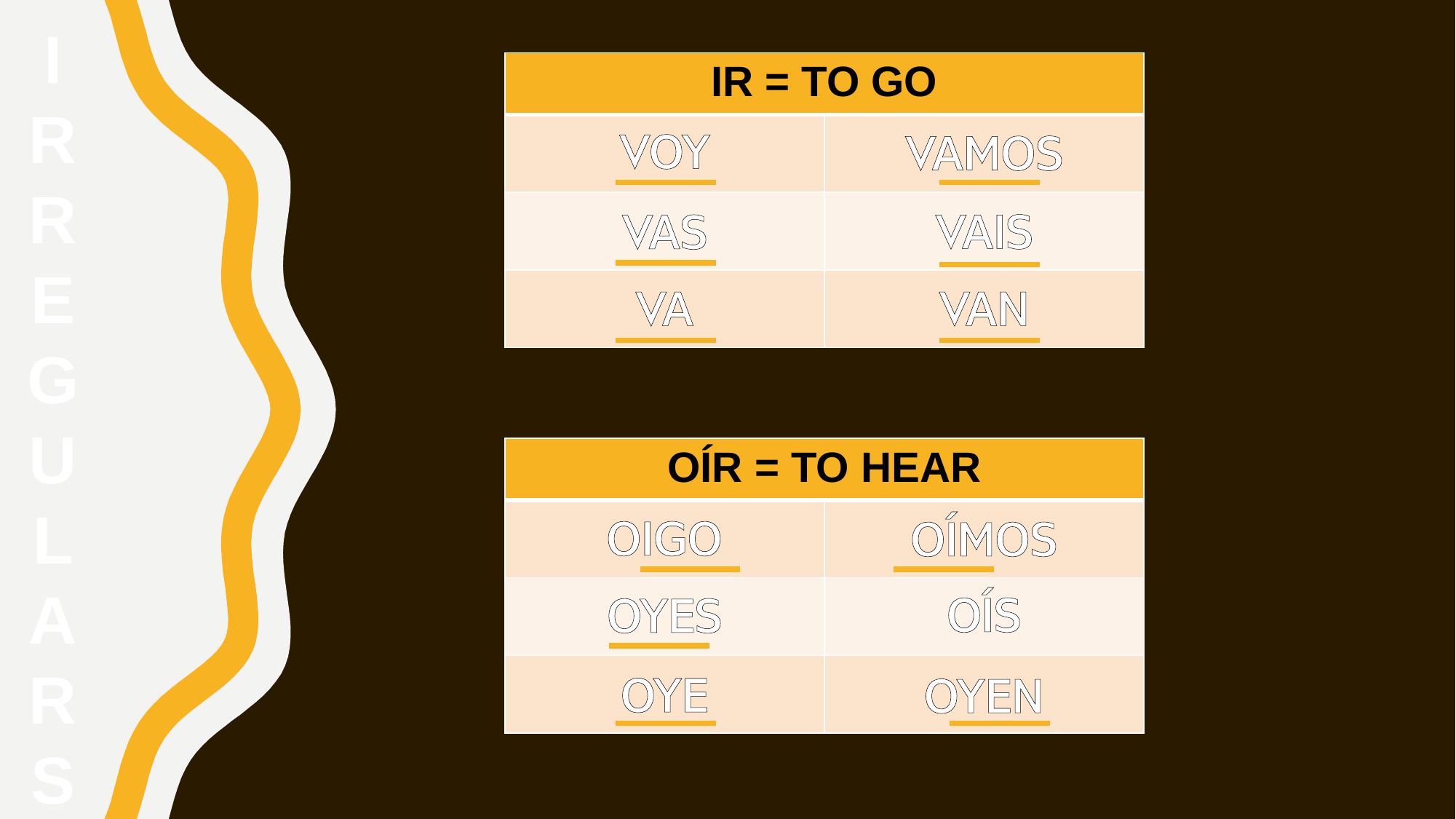

I
R
R
E
G
U
L
A
R
S
| IR = TO GO |  |
| --- | --- |
|  |  |
|  |  |
|  |  |
VOY
VAMOS
VAIS
VAS
VA
VAN
| OÍR = TO HEAR |  |
| --- | --- |
|  |  |
|  |  |
|  |  |
OIGO
OÍMOS
OÍS
OYES
OYE
OYEN